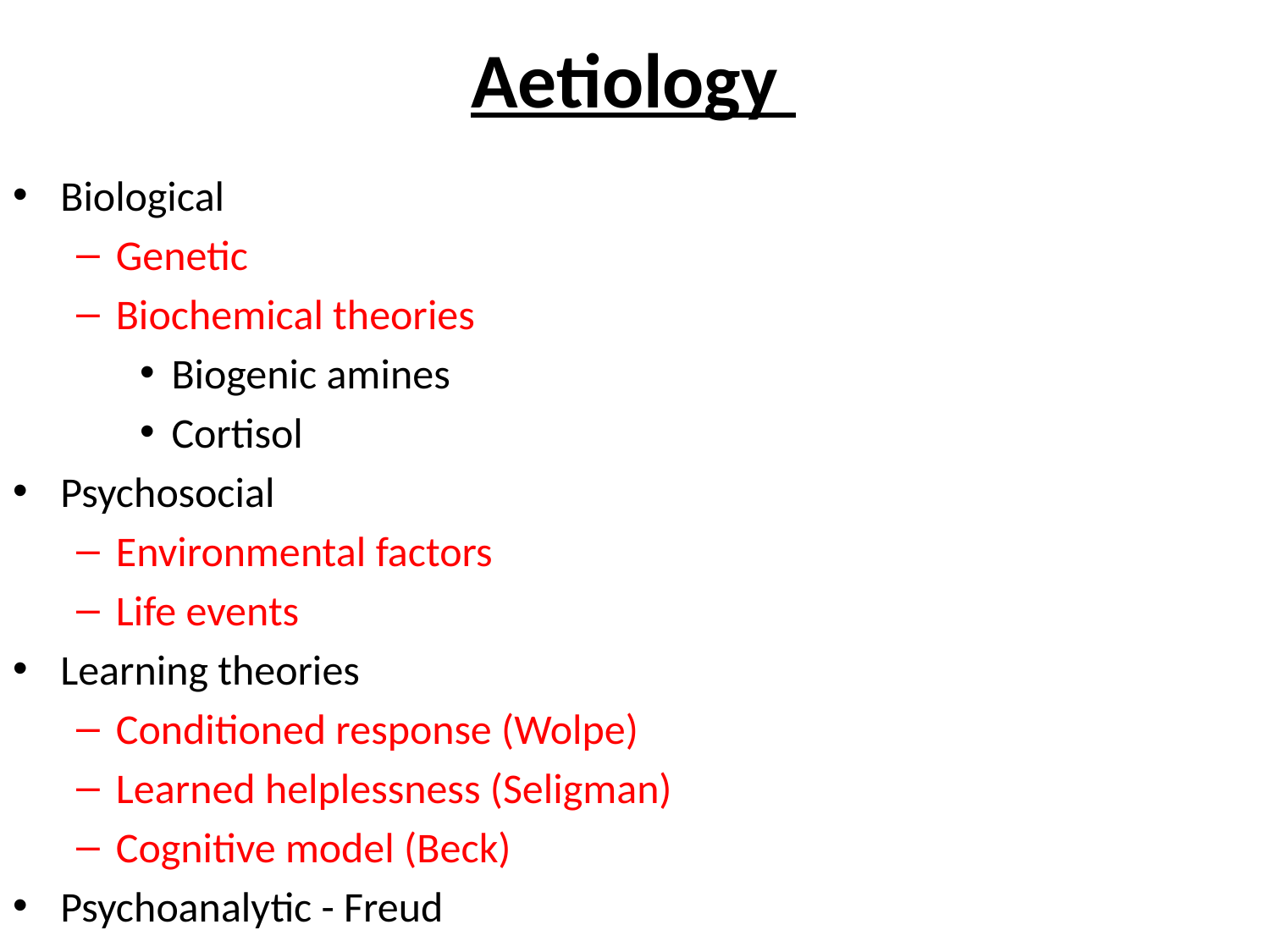

# Aetiology
Biological
Genetic
Biochemical theories
Biogenic amines
Cortisol
Psychosocial
Environmental factors
Life events
Learning theories
Conditioned response (Wolpe)
Learned helplessness (Seligman)
Cognitive model (Beck)
Psychoanalytic - Freud